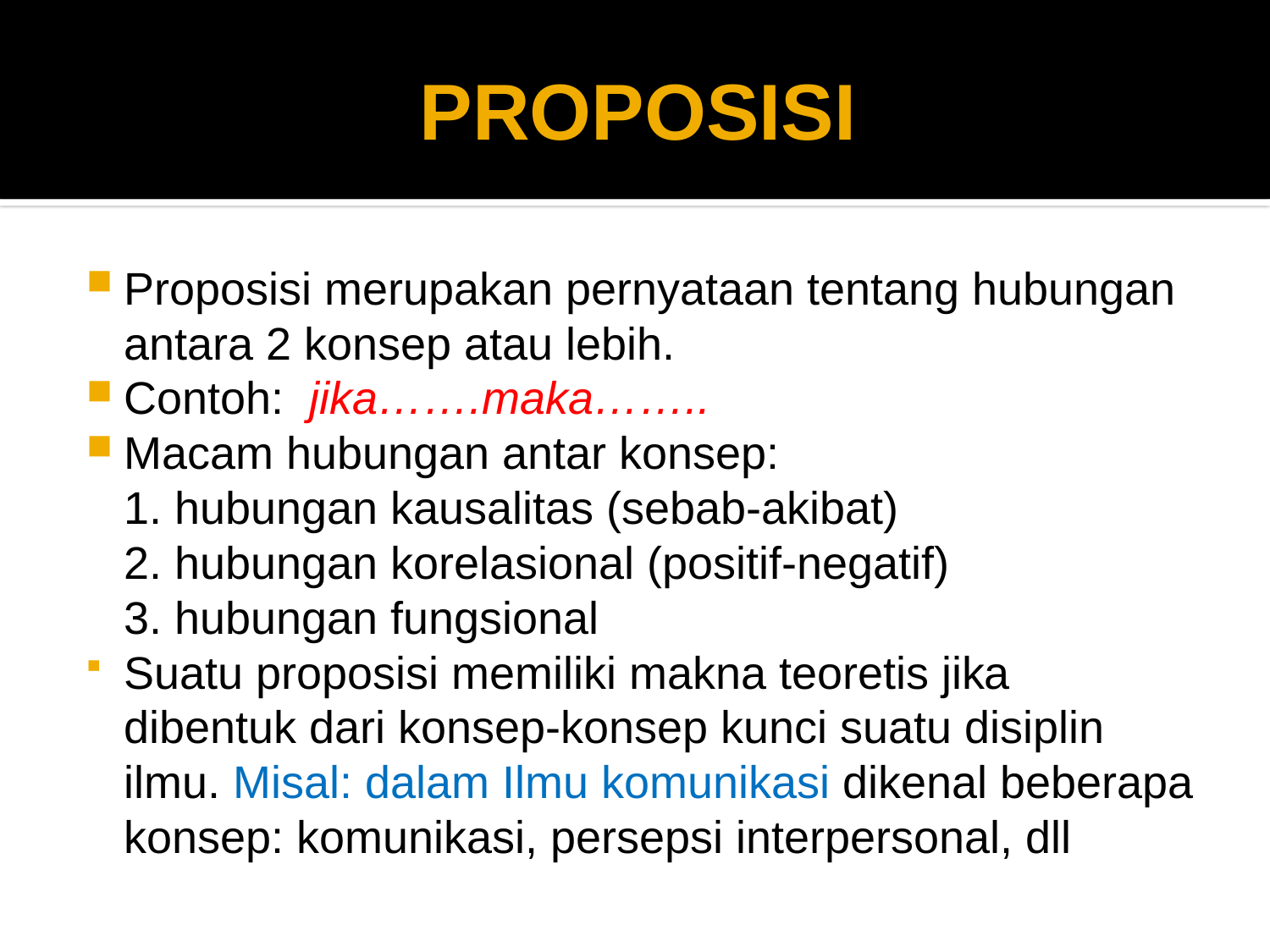

# PROPOSISI
Proposisi merupakan pernyataan tentang hubungan  antara 2 konsep atau lebih.
Contoh:  jika…….maka……..
Macam hubungan antar konsep:
	1. hubungan kausalitas (sebab-akibat)
	2. hubungan korelasional (positif-negatif)
	3. hubungan fungsional
Suatu proposisi memiliki makna teoretis jika dibentuk dari konsep-konsep kunci suatu disiplin ilmu. Misal: dalam Ilmu komunikasi dikenal beberapa konsep: komunikasi, persepsi interpersonal, dll